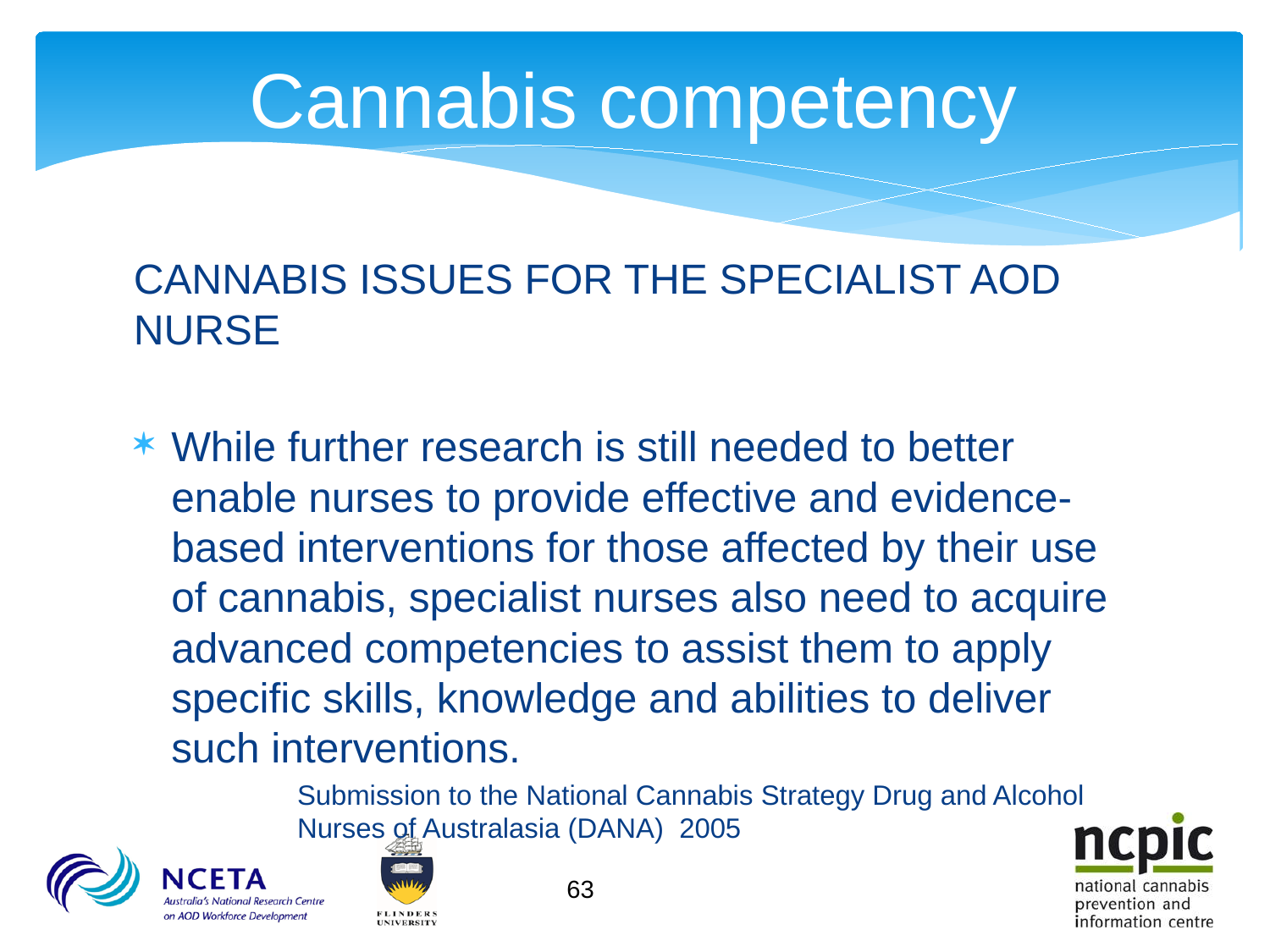

# Cannabis competency
CANNABIS ISSUES FOR THE SPECIALIST AOD NURSE

While further research is still needed to better enable nurses to provide effective and evidence-based interventions for those affected by their use of cannabis, specialist nurses also need to acquire advanced competencies to assist them to apply specific skills, knowledge and abilities to deliver such interventions.
Submission to the National Cannabis Strategy Drug and Alcohol Nurses of Australasia (DANA)  2005

63